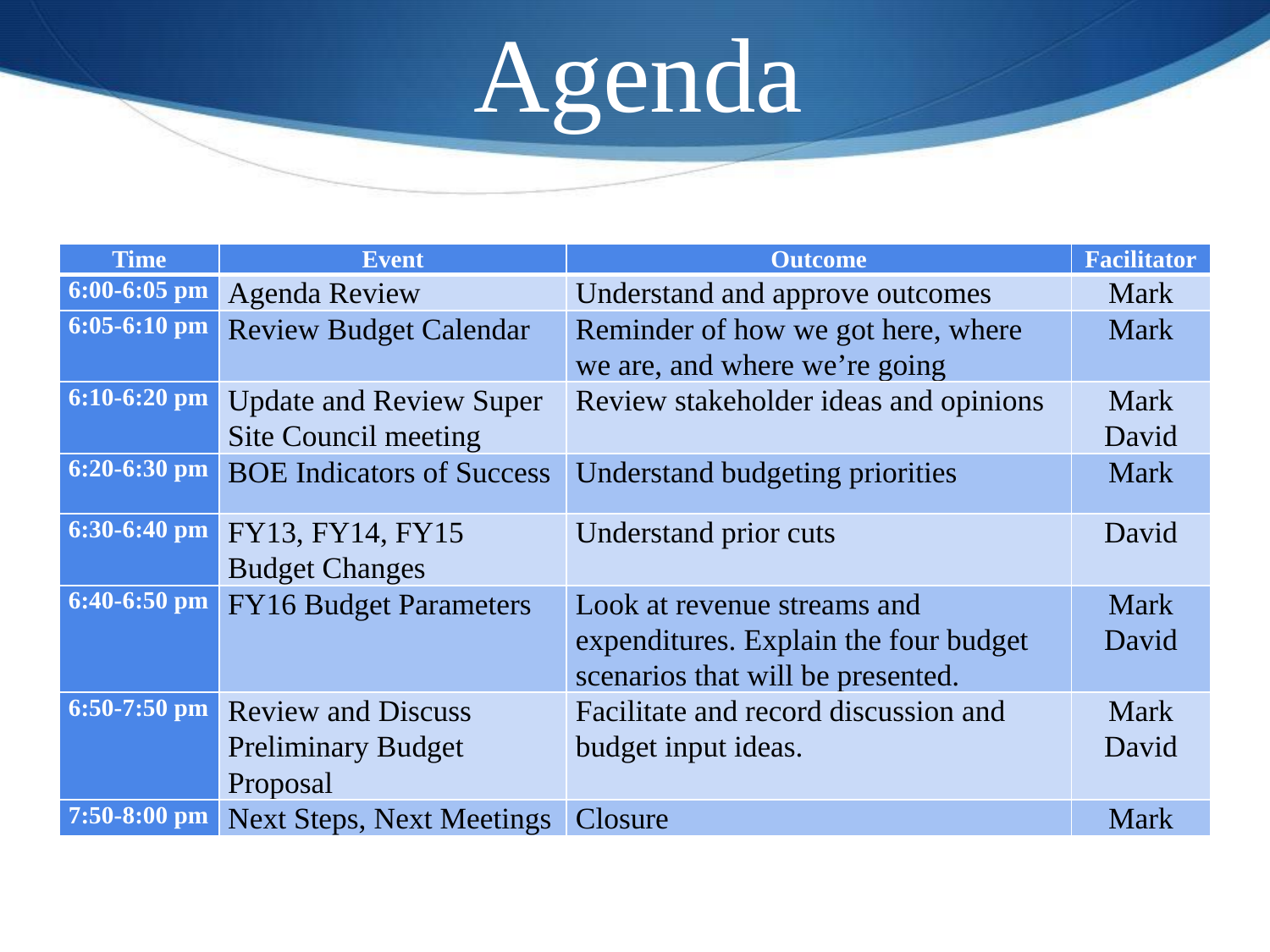

Agenda
| Time | Event | Outcome | Facilitator |
| --- | --- | --- | --- |
| 6:00-6:05 pm | Agenda Review | Understand and approve outcomes | Mark |
| 6:05-6:10 pm | Review Budget Calendar | Reminder of how we got here, where we are, and where we’re going | Mark |
| 6:10-6:20 pm | Update and Review Super Site Council meeting | Review stakeholder ideas and opinions | Mark David |
| 6:20-6:30 pm | BOE Indicators of Success | Understand budgeting priorities | Mark |
| 6:30-6:40 pm | FY13, FY14, FY15 Budget Changes | Understand prior cuts | David |
| 6:40-6:50 pm | FY16 Budget Parameters | Look at revenue streams and expenditures. Explain the four budget scenarios that will be presented. | Mark David |
| 6:50-7:50 pm | Review and Discuss Preliminary Budget Proposal | Facilitate and record discussion and budget input ideas. | Mark David |
| 7:50-8:00 pm | Next Steps, Next Meetings | Closure | Mark |